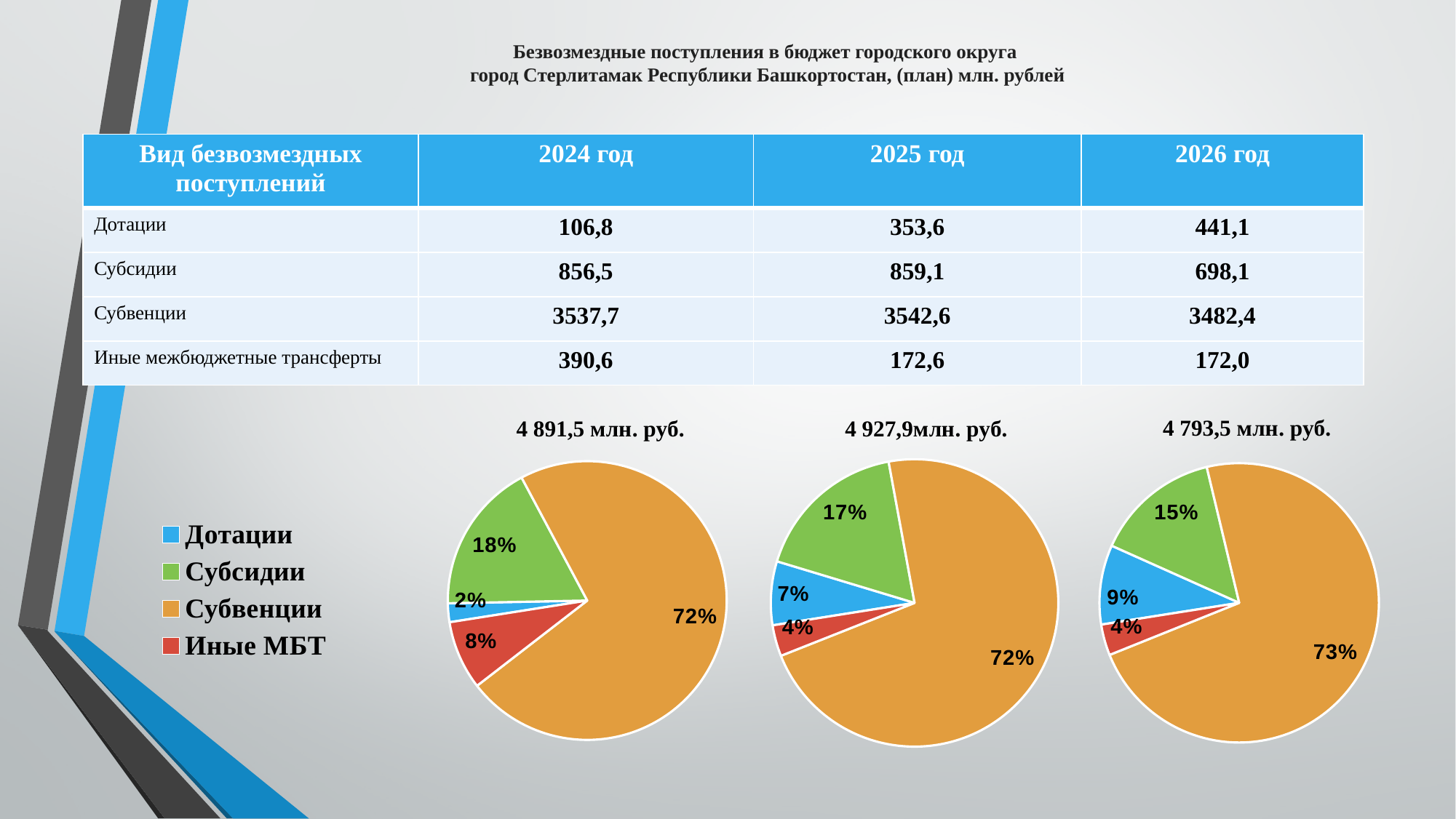

# Безвозмездные поступления в бюджет городского округа город Стерлитамак Республики Башкортостан, (план) млн. рублей
| Вид безвозмездных поступлений | 2024 год | 2025 год | 2026 год |
| --- | --- | --- | --- |
| Дотации | 106,8 | 353,6 | 441,1 |
| Субсидии | 856,5 | 859,1 | 698,1 |
| Субвенции | 3537,7 | 3542,6 | 3482,4 |
| Иные межбюджетные трансферты | 390,6 | 172,6 | 172,0 |

### Chart: 4 927,9млн. руб.

| Category | 4927,9  млн.руб. |
|---|---|
| Дотации | 353.6 |
| Субсидии | 859.1 |
| Субвенции | 3542.6 |
| Иные МБТ | 172.6 |

### Chart: 4 793,5 млн. руб.

| Category | 4793,5 млн.руб. |
|---|---|
| Дотации | 441.1 |
| Субсидии | 698.1 |
| Субвенции | 3482.4 |
| Иные МБТ | 172.0 |

### Chart: 4 891,5 млн. руб.

| Category | 4891,5 млн.руб. |
|---|---|
| Дотации | 106.8 |
| Субсидии | 856.5 |
| Субвенции | 3537.7 |
| Иные МБТ | 390.6 |